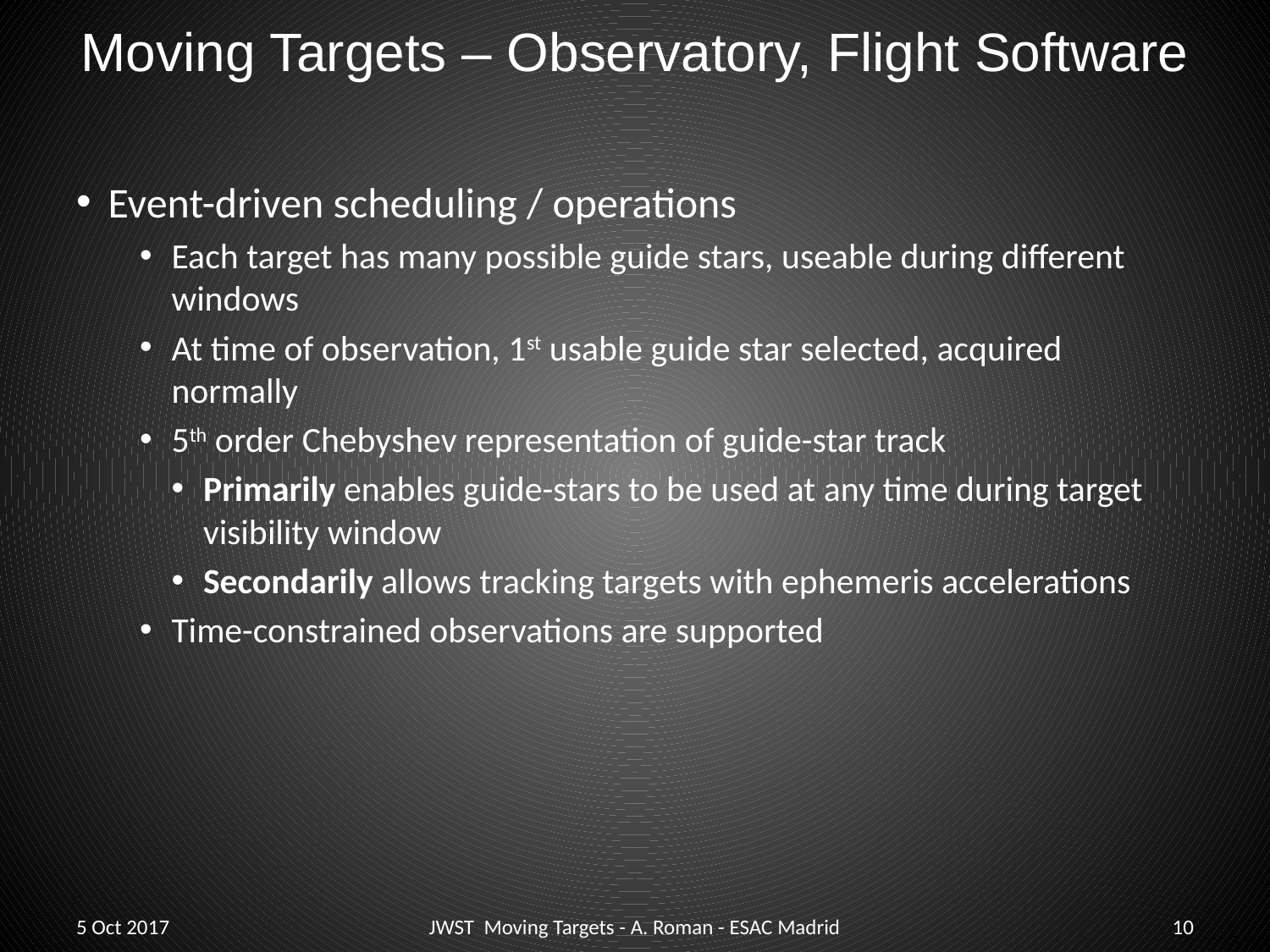

# Moving Targets – Observatory, Flight Software
Event-driven scheduling / operations
Each target has many possible guide stars, useable during different windows
At time of observation, 1st usable guide star selected, acquired normally
5th order Chebyshev representation of guide-star track
Primarily enables guide-stars to be used at any time during target visibility window
Secondarily allows tracking targets with ephemeris accelerations
Time-constrained observations are supported
5 Oct 2017
JWST  Moving Targets - A. Roman - ESAC Madrid
10